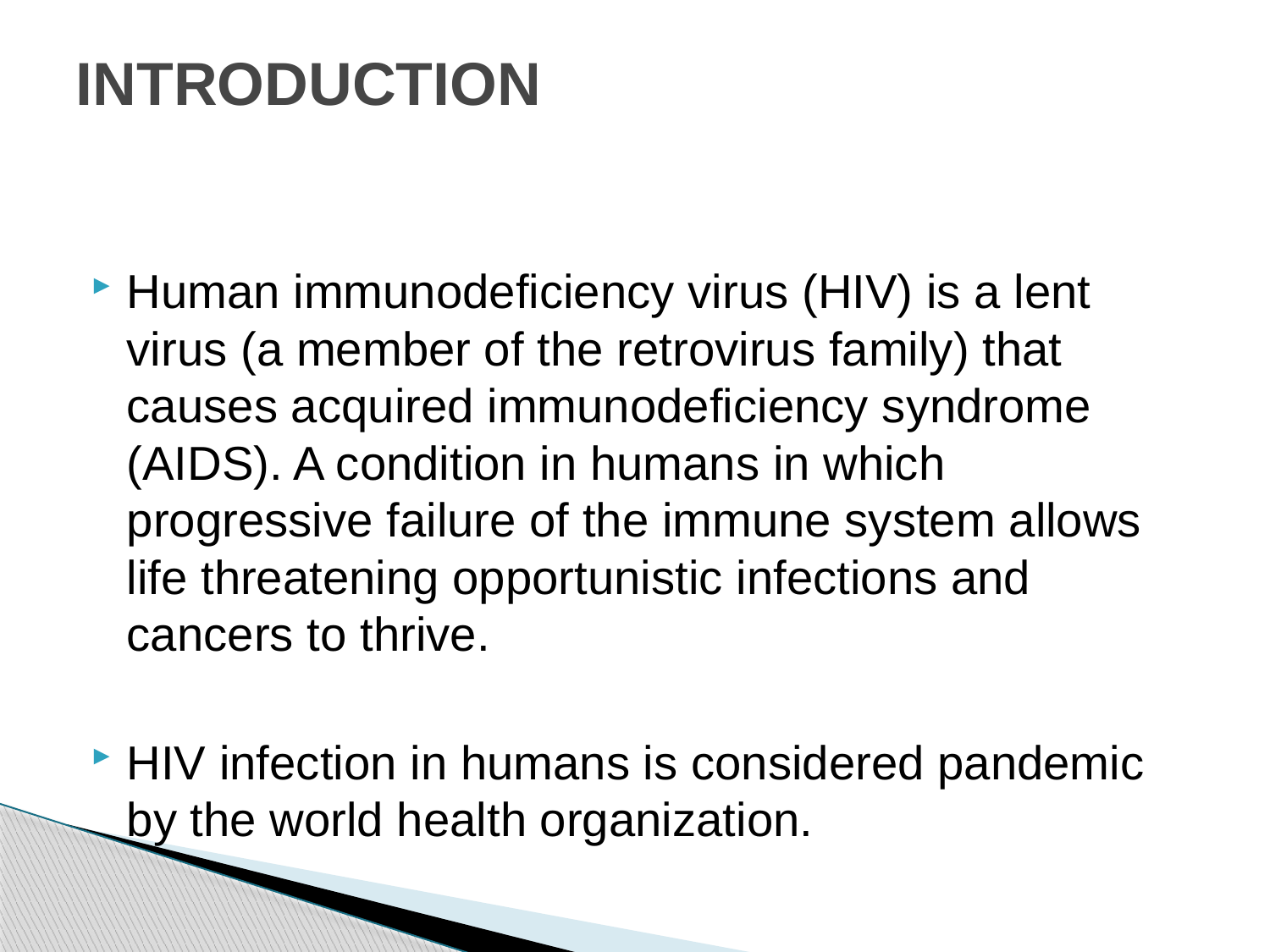

# INTRODUCTION

Human immunodeficiency virus (HIV) is a lent virus (a member of the retrovirus family) that causes acquired immunodeficiency syndrome (AIDS). A condition in humans in which progressive failure of the immune system allows life threatening opportunistic infections and cancers to thrive.

HIV infection in humans is considered pandemic by the world health organization.